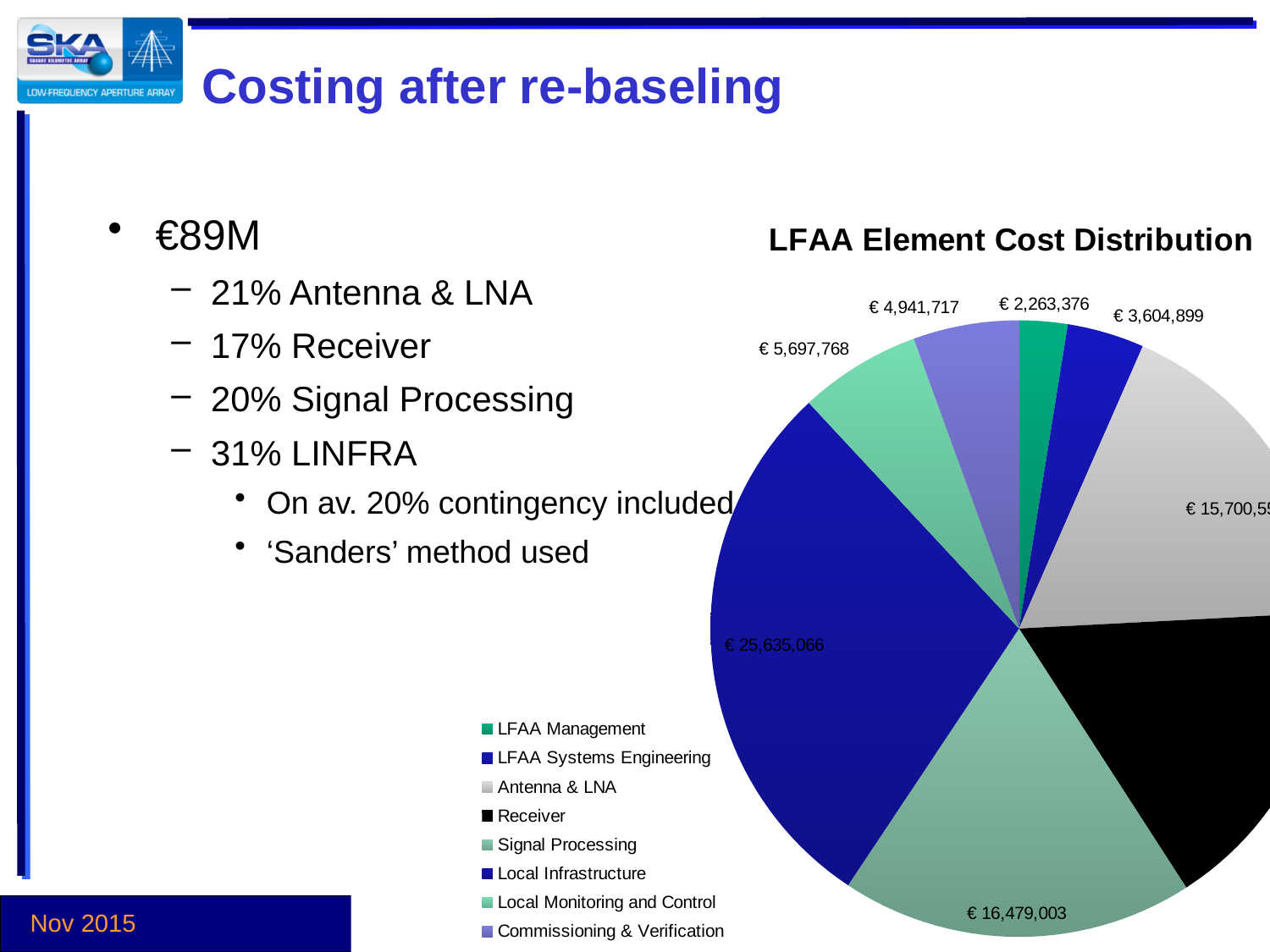

# Costing after re-baseling
€89M
21% Antenna & LNA
17% Receiver
20% Signal Processing
31% LINFRA
On av. 20% contingency included
‘Sanders’ method used

### Chart:

| Category |  |
|---|---|
| LFAA Management  | 2263375.794934976 |
| LFAA Systems Engineering | 3604898.891170431 |
| Antenna & LNA | 15700556.748800002 |
| Receiver | 14900435.58904064 |
| Signal Processing | 16479002.976499934 |
| Local Infrastructure | 25635066.149232656 |
| Local Monitoring and Control | 5697768.372895277 |
| Commissioning & Verification | 4941717.3223819295 |

### Chart

| Category |
|---|